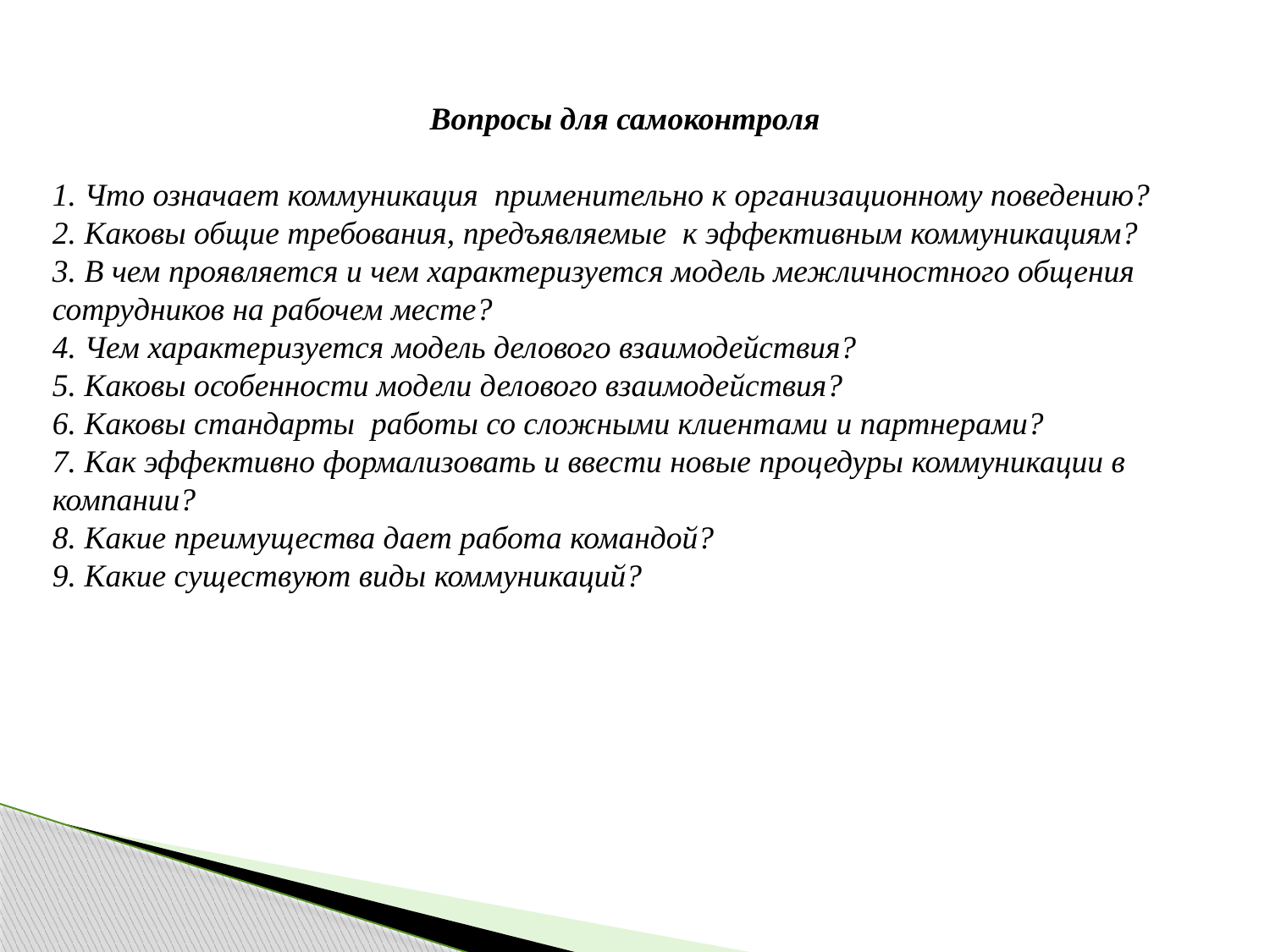

Вопросы для самоконтроля

1. Что означает коммуникация  применительно к организационному поведению?
2. Каковы общие требования, предъявляемые  к эффективным коммуникациям?
3. В чем проявляется и чем характеризуется модель межличностного общения сотрудников на рабочем месте?
4. Чем характеризуется модель делового взаимодействия?
5. Каковы особенности модели делового взаимодействия?
6. Каковы стандарты  работы со сложными клиентами и партнерами?
7. Как эффективно формализовать и ввести новые процедуры коммуникации в компании?
8. Какие преимущества дает работа командой?
9. Какие существуют виды коммуникаций?